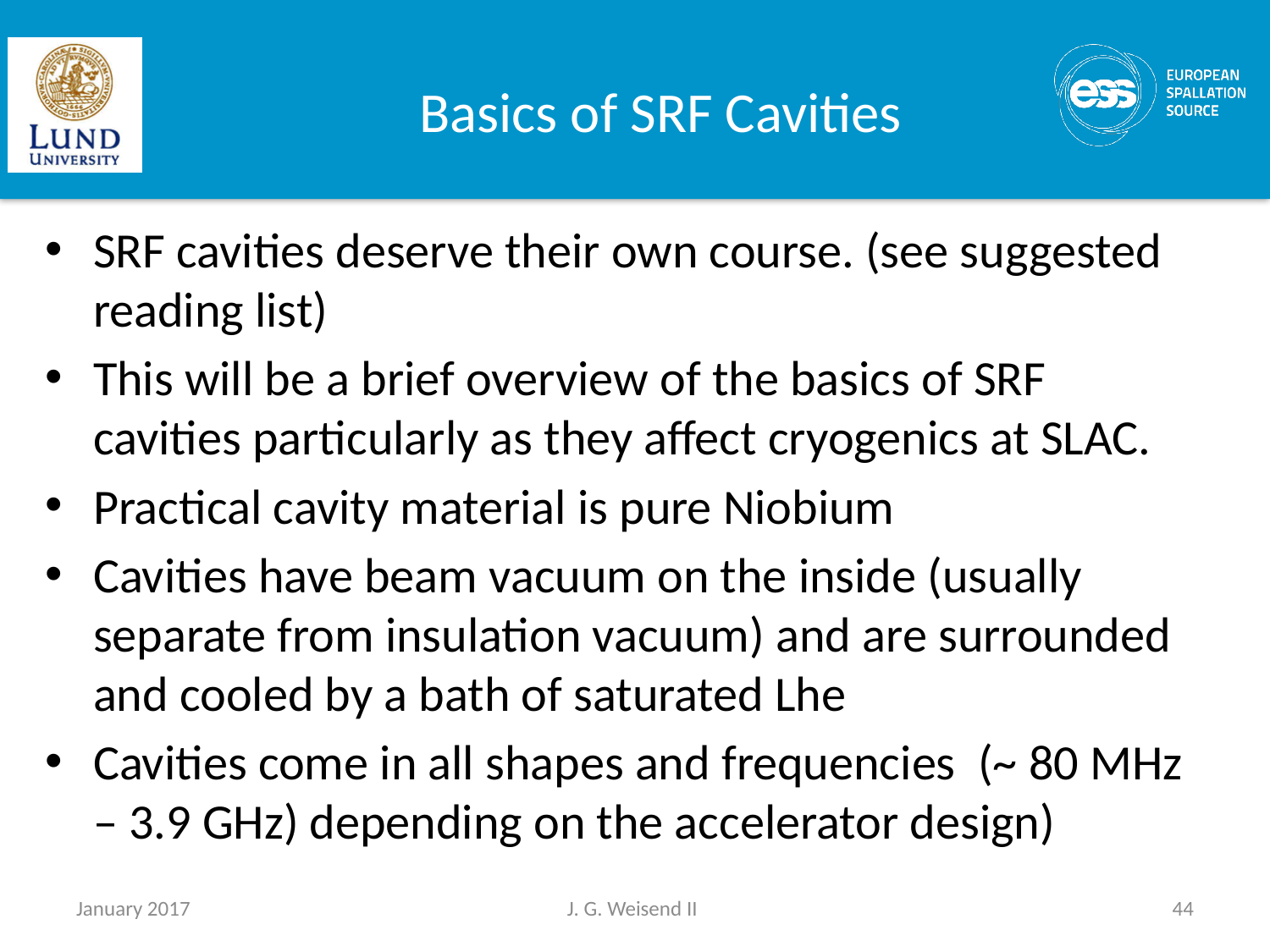

# Basics of SRF Cavities
SRF cavities deserve their own course. (see suggested reading list)
This will be a brief overview of the basics of SRF cavities particularly as they affect cryogenics at SLAC.
Practical cavity material is pure Niobium
Cavities have beam vacuum on the inside (usually separate from insulation vacuum) and are surrounded and cooled by a bath of saturated Lhe
Cavities come in all shapes and frequencies  (~ 80 MHz – 3.9 GHz) depending on the accelerator design)

January 2017
J. G. Weisend II
44